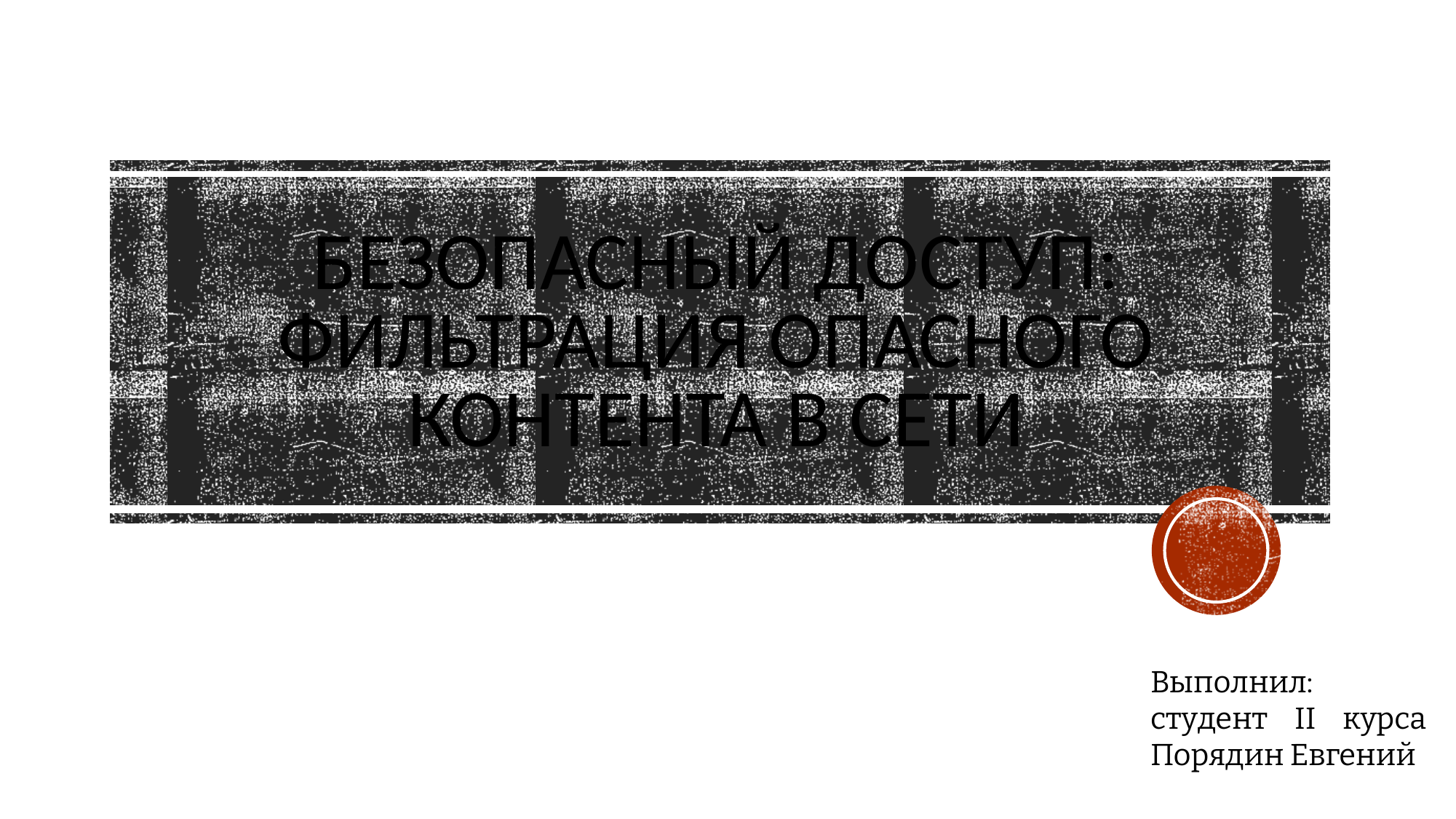

# Безопасный Доступ: Фильтрация Опасного Контента в Сети
Выполнил:
студент II курса Порядин Евгений